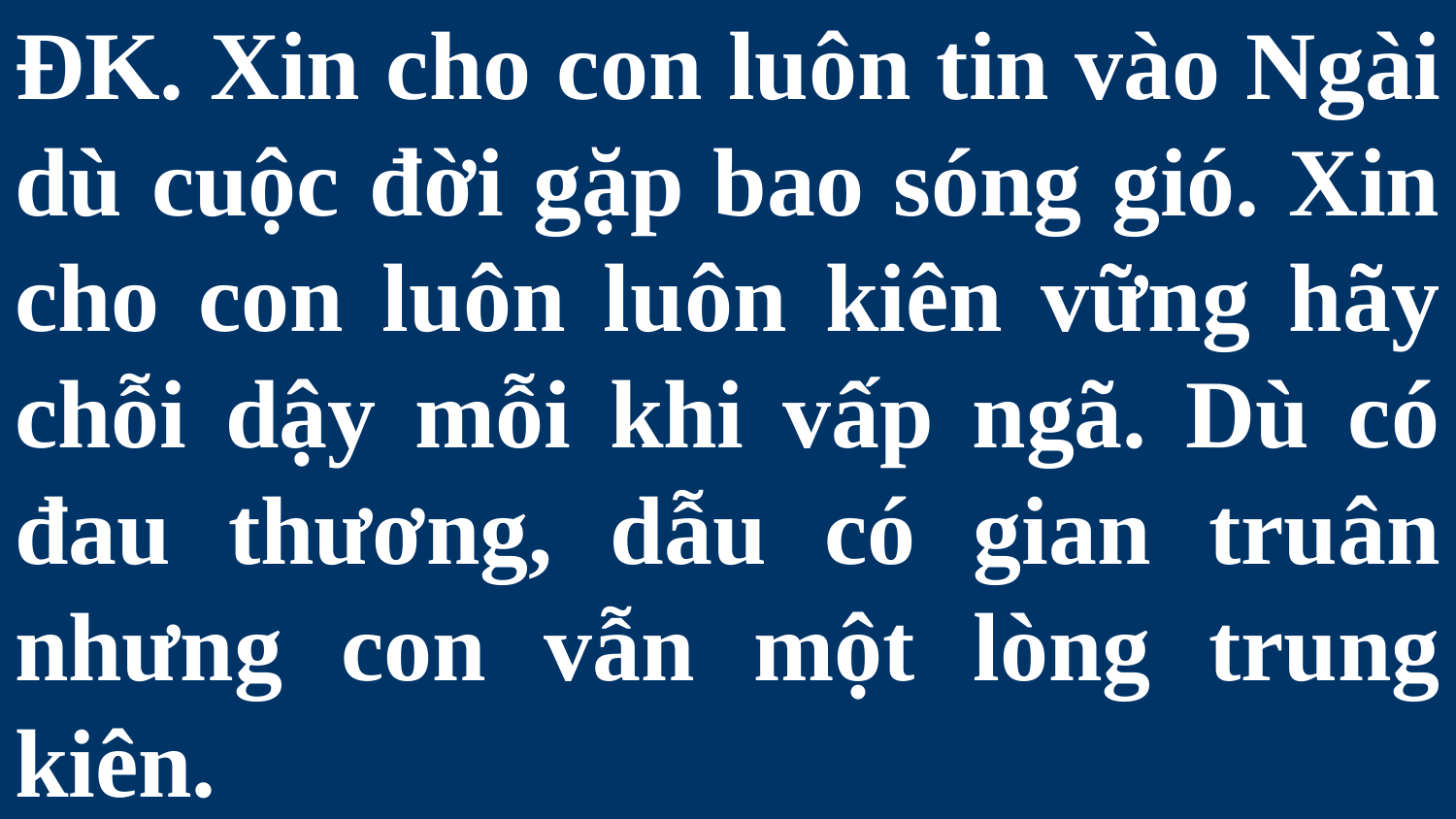

# ĐK. Xin cho con luôn tin vào Ngài dù cuộc đời gặp bao sóng gió. Xin cho con luôn luôn kiên vững hãy chỗi dậy mỗi khi vấp ngã. Dù có đau thương, dẫu có gian truân nhưng con vẫn một lòng trung kiên.